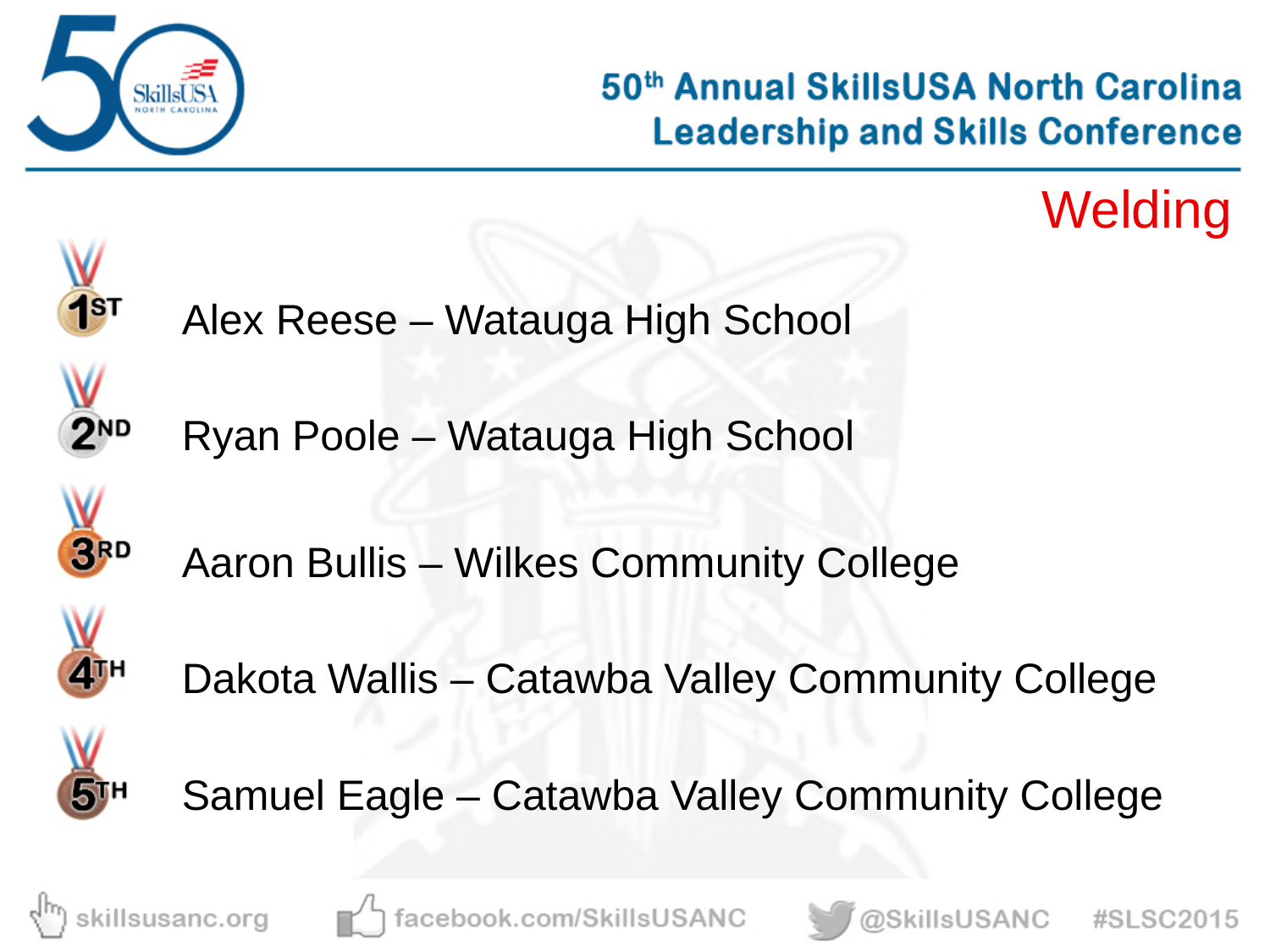

Welding
Alex Reese – Watauga High School
Ryan Poole – Watauga High School
Aaron Bullis – Wilkes Community College
Dakota Wallis – Catawba Valley Community College
Samuel Eagle – Catawba Valley Community College